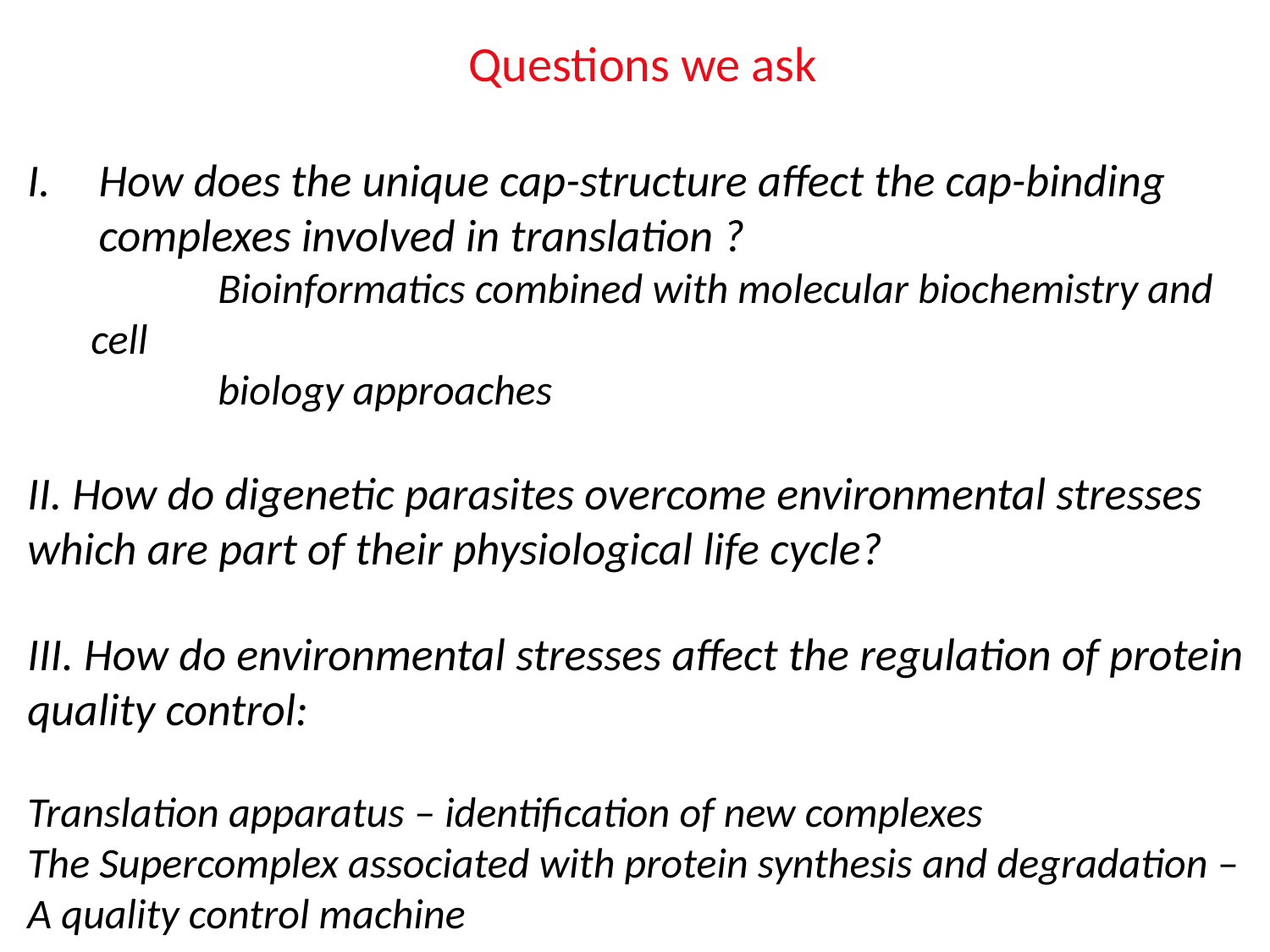

Questions we ask

How does the unique cap-structure affect the cap-binding complexes involved in translation ?
	Bioinformatics combined with molecular biochemistry and cell
	biology approaches

II. How do digenetic parasites overcome environmental stresses which are part of their physiological life cycle?

III. How do environmental stresses affect the regulation of protein quality control:

Translation apparatus – identification of new complexes
The Supercomplex associated with protein synthesis and degradation – A quality control machine